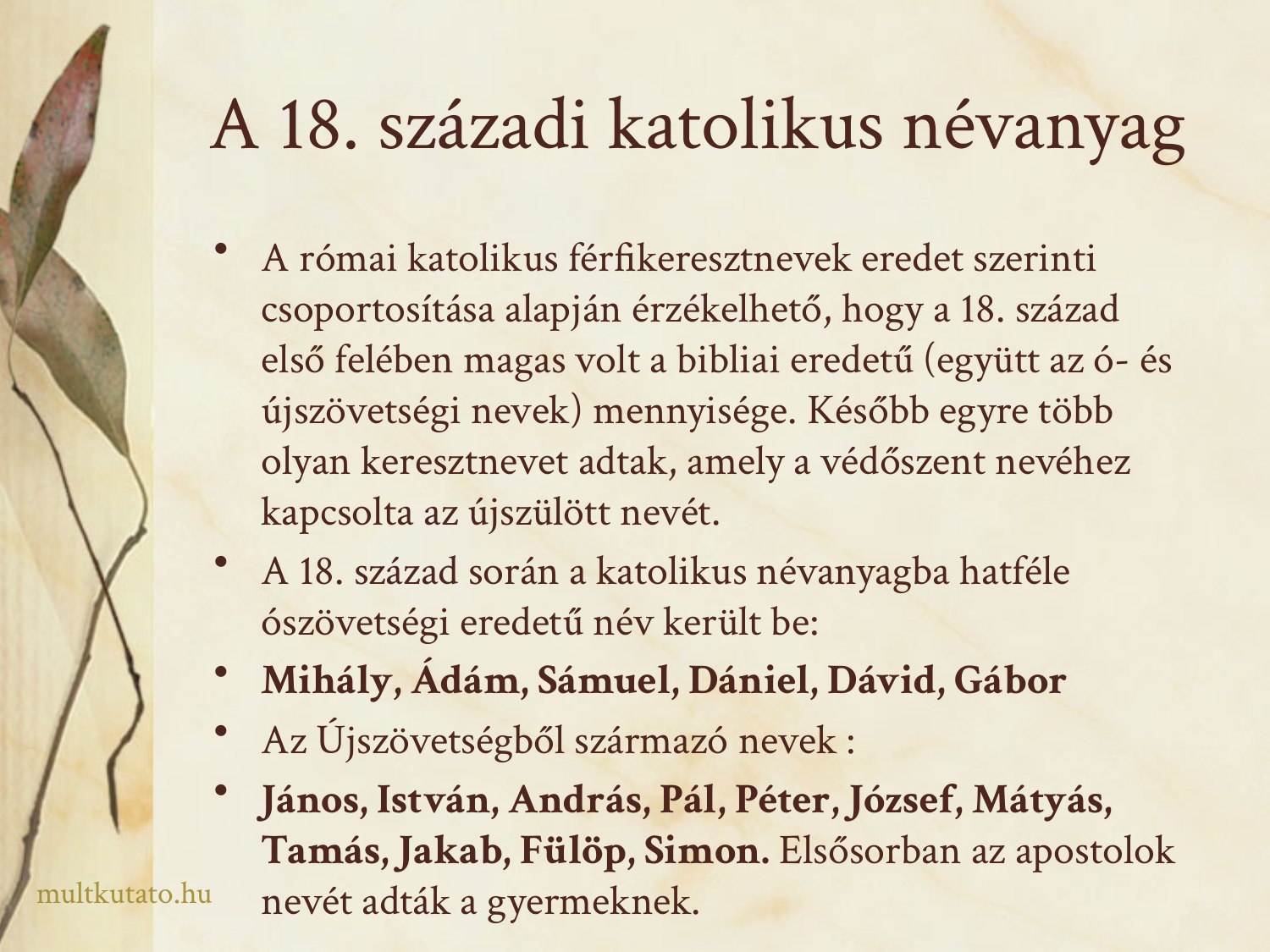

# A 18. századi katolikus névanyag
A római katolikus férfikeresztnevek eredet szerinti csoportosítása alapján érzékelhető, hogy a 18. század első felében magas volt a bibliai eredetű (együtt az ó- és újszövetségi nevek) mennyisége. Később egyre több olyan keresztnevet adtak, amely a védőszent nevéhez kapcsolta az újszülött nevét.
A 18. század során a katolikus névanyagba hatféle ószövetségi eredetű név került be:
Mihály, Ádám, Sámuel, Dániel, Dávid, Gábor
Az Újszövetségből származó nevek :
János, István, András, Pál, Péter, József, Mátyás, Tamás, Jakab, Fülöp, Simon. Elsősorban az apostolok nevét adták a gyermeknek.
multkutato.hu